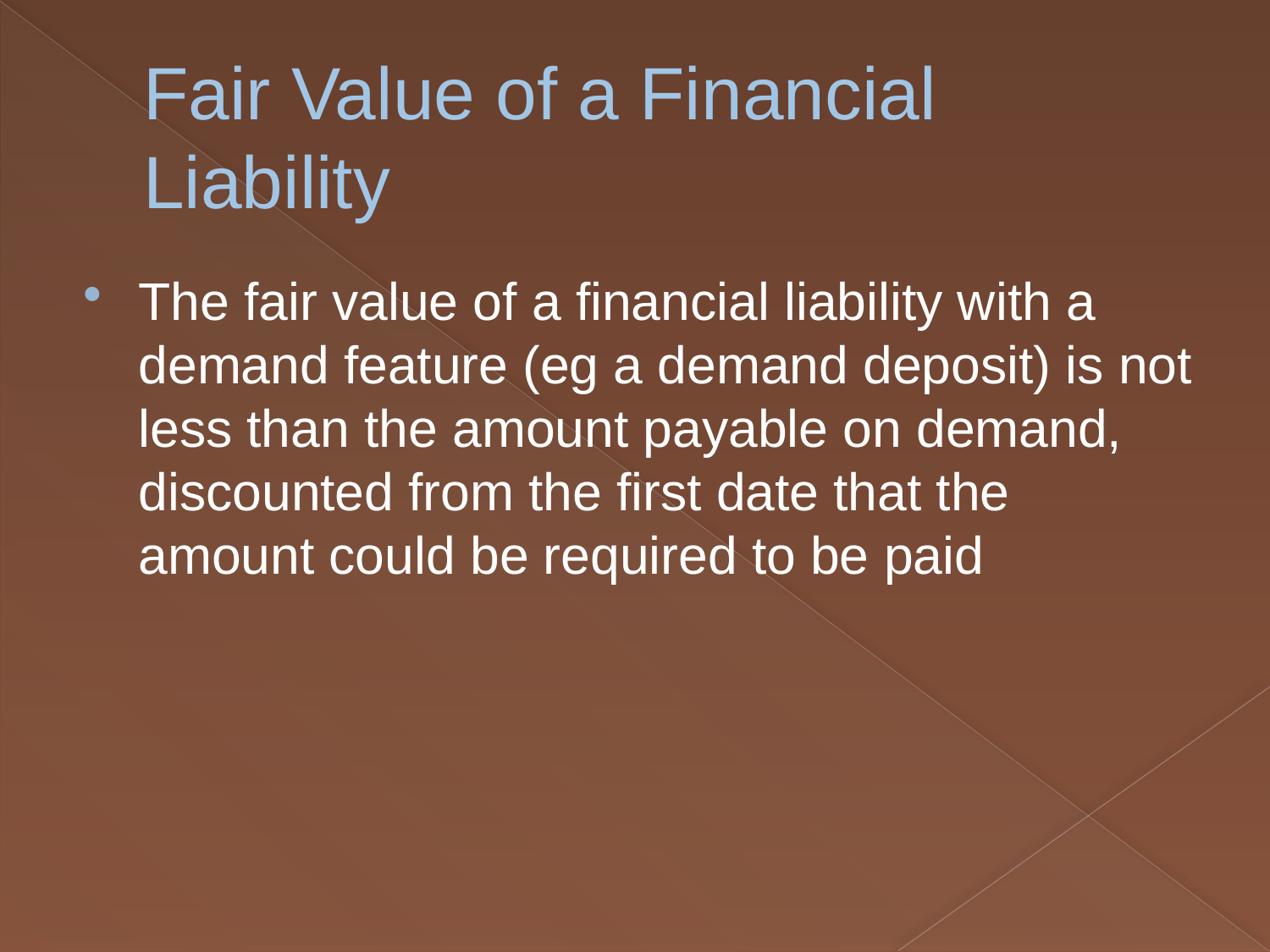

# Fair Value of a Financial Liability
The fair value of a financial liability with a demand feature (eg a demand deposit) is not less than the amount payable on demand, discounted from the first date that the amount could be required to be paid